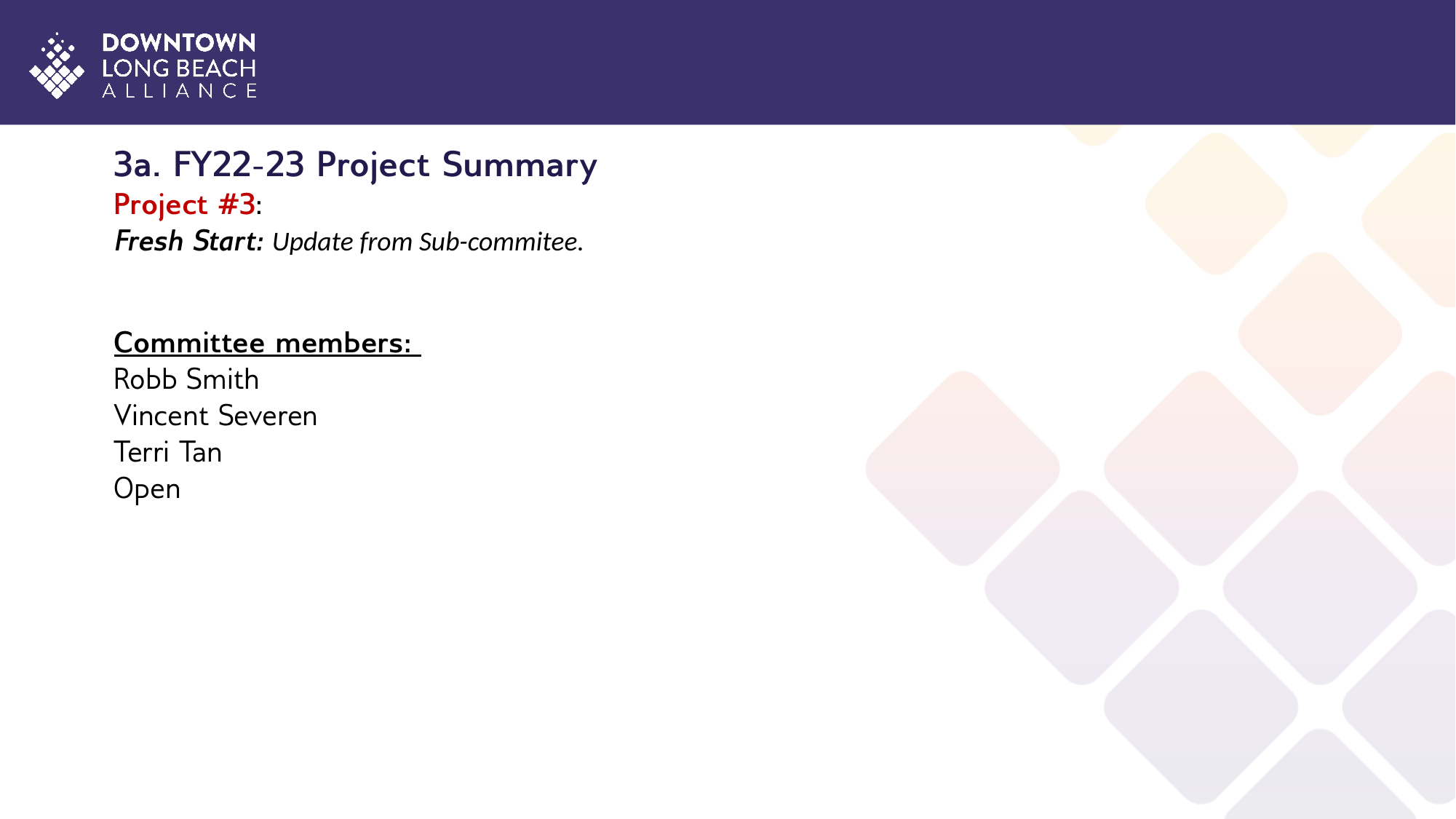

3a. FY22-23 Project Summary
Project #3:
Fresh Start: Update from Sub-commitee.

Committee members:
Robb Smith
Vincent Severen
Terri Tan
Open